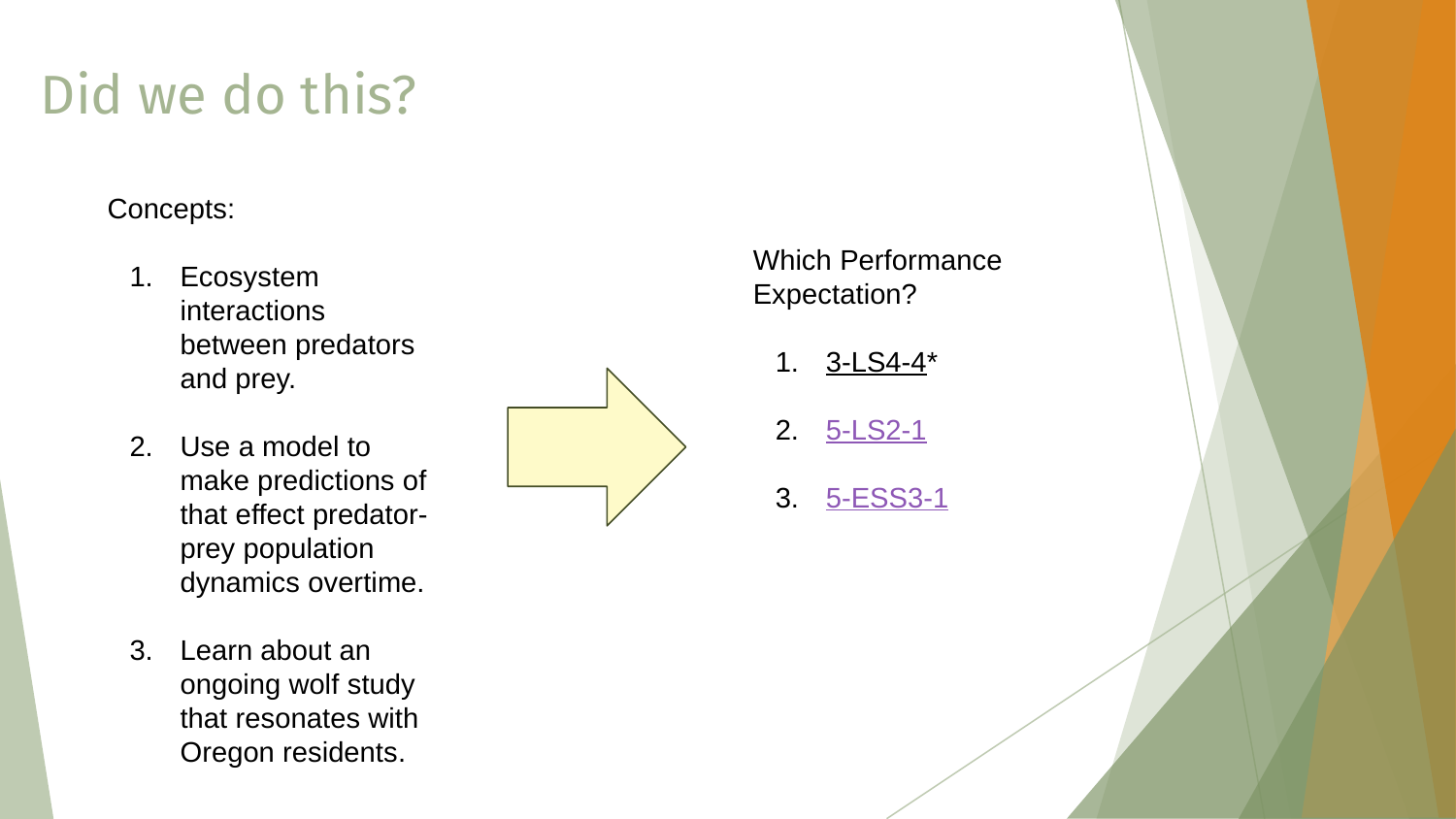

# Did we do this?
Concepts:

Ecosystem interactions between predators and prey.

Use a model to make predictions of that effect predator-prey population dynamics overtime.

Learn about an ongoing wolf study that resonates with Oregon residents.
Which Performance Expectation?

3-LS4-4*

5-LS2-1

5-ESS3-1